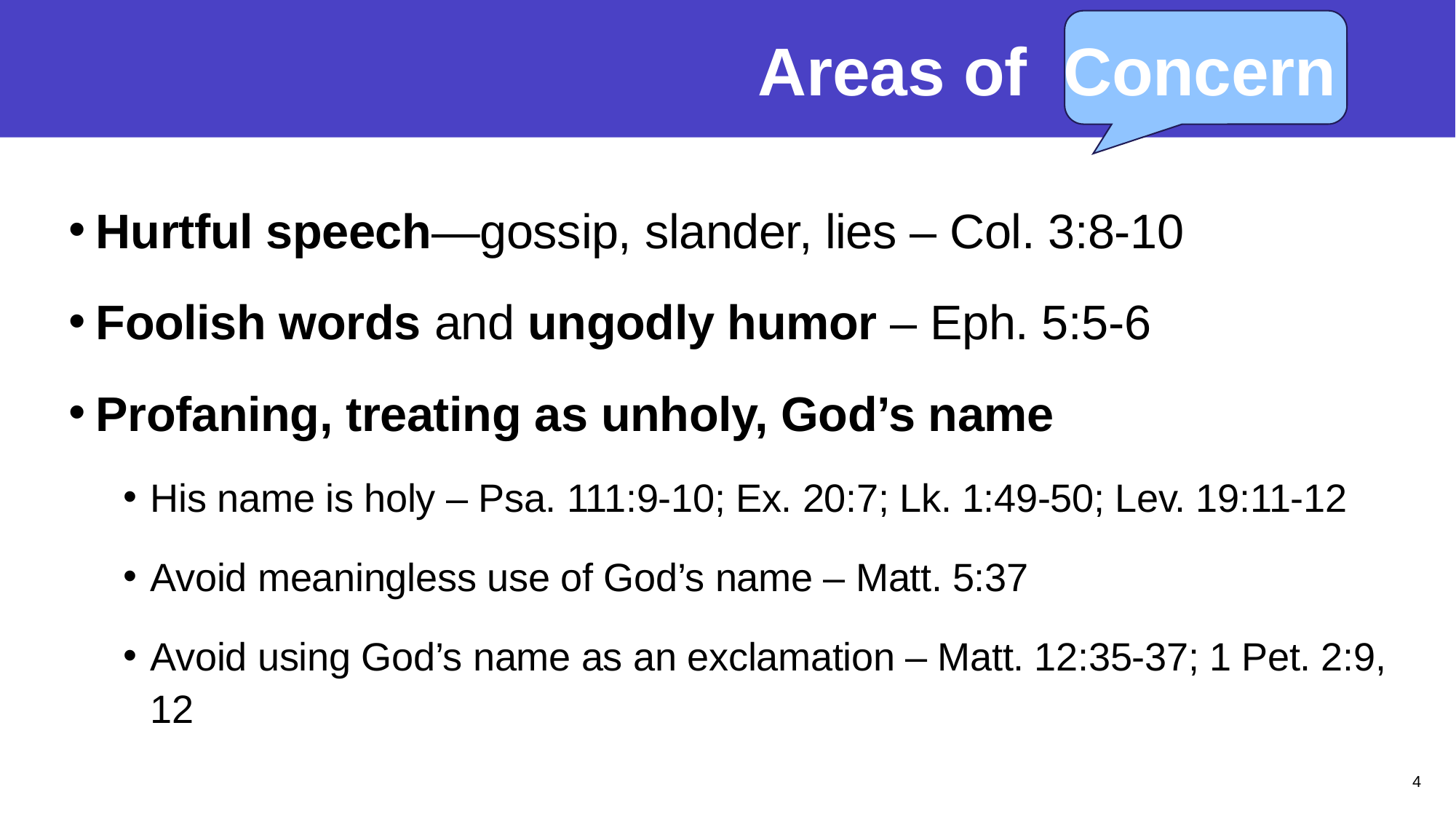

# Areas of  Concern
Hurtful speech—gossip, slander, lies – Col. 3:8-10
Foolish words and ungodly humor – Eph. 5:5-6
Profaning, treating as unholy, God’s name
His name is holy – Psa. 111:9-10; Ex. 20:7; Lk. 1:49-50; Lev. 19:11-12
Avoid meaningless use of God’s name – Matt. 5:37
Avoid using God’s name as an exclamation – Matt. 12:35-37; 1 Pet. 2:9, 12
4